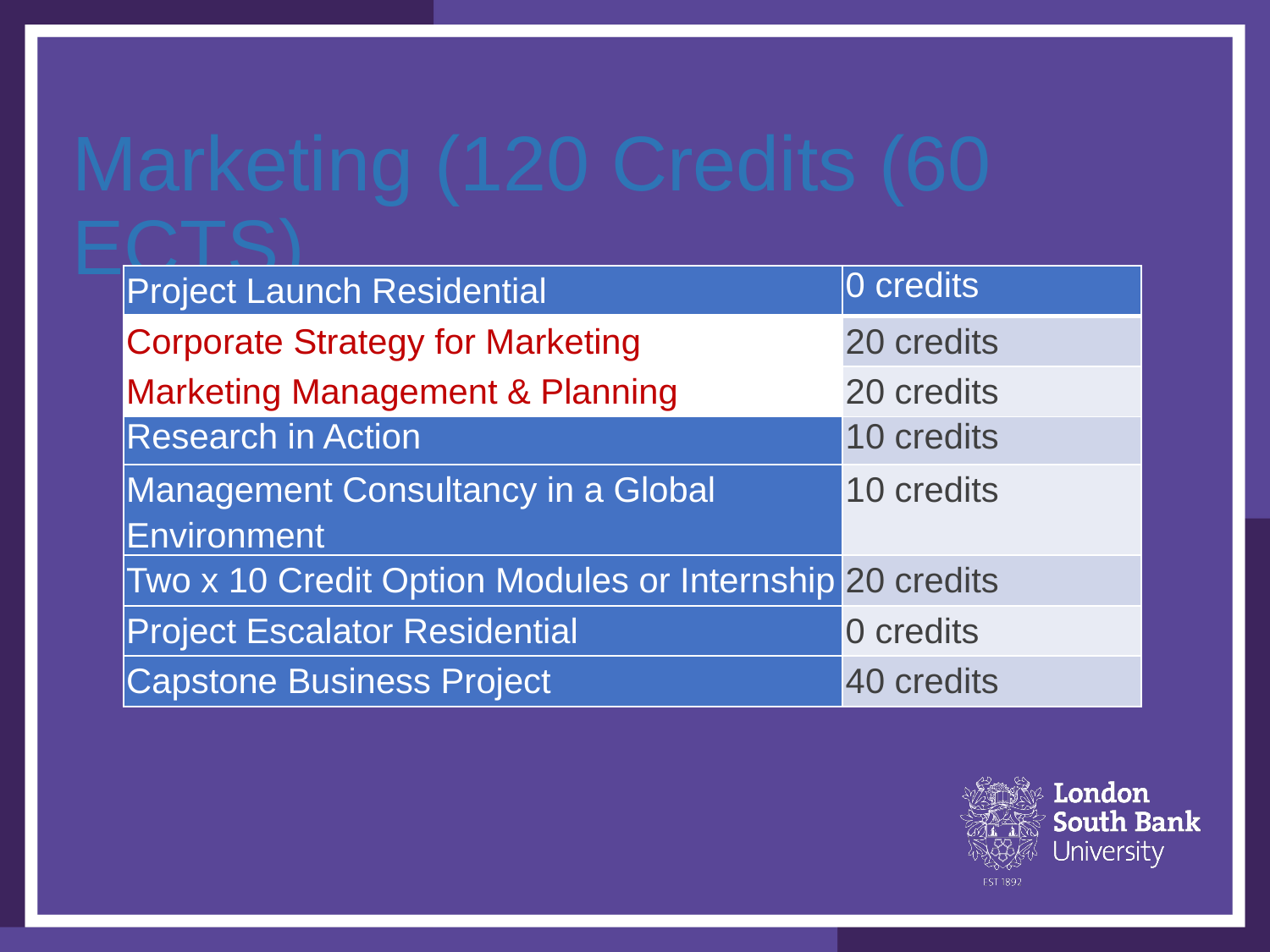

# Marketing (120 Credits (60 ECTS)
| Project Launch Residential | 0 credits |
| --- | --- |
| Corporate Strategy for Marketing | 20 credits |
| Marketing Management & Planning | 20 credits |
| Research in Action | 10 credits |
| Management Consultancy in a Global Environment | 10 credits |
| Two x 10 Credit Option Modules or Internship | 20 credits |
| Project Escalator Residential | 0 credits |
| Capstone Business Project | 40 credits |